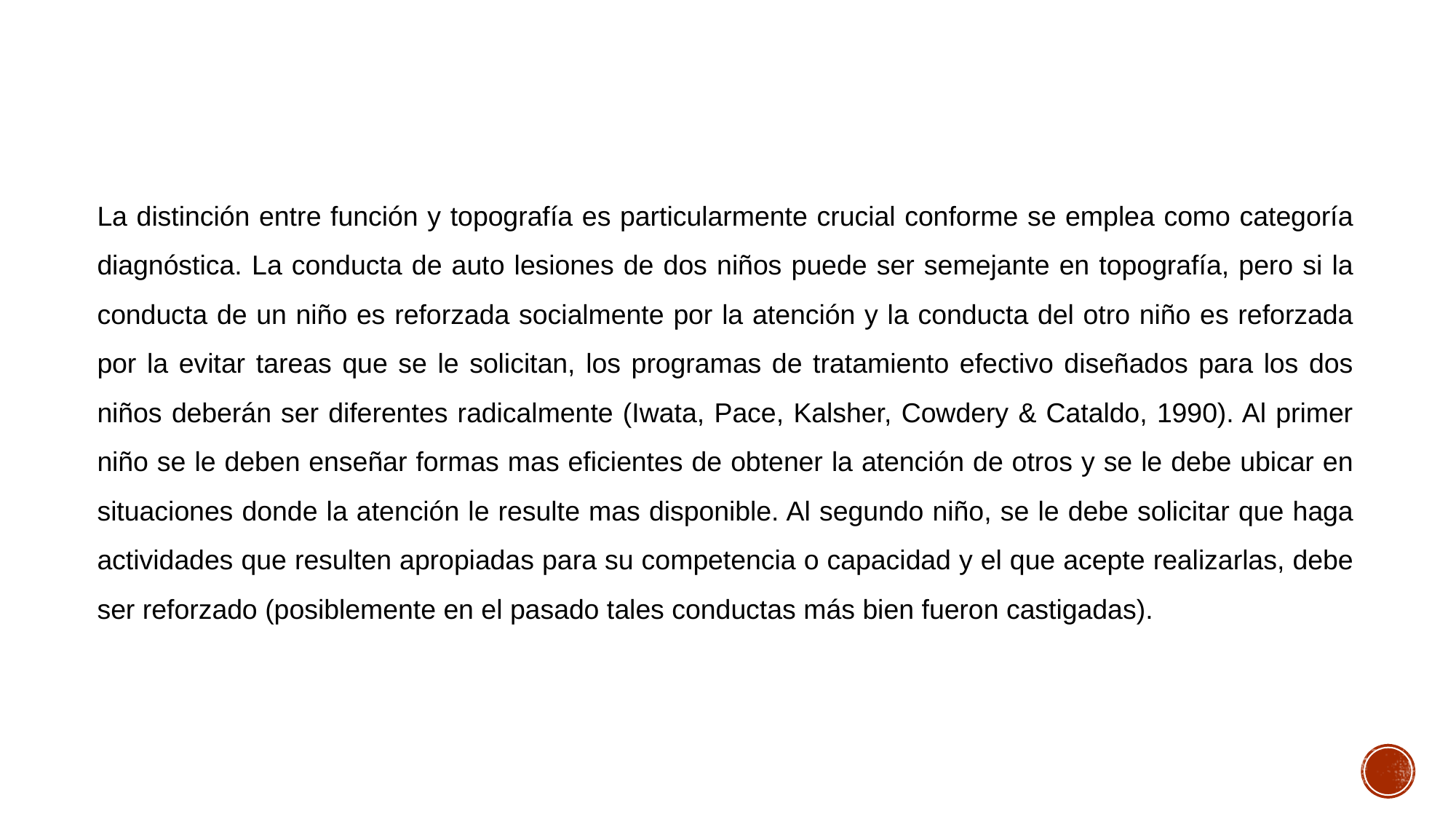

La distinción entre función y topografía es particularmente crucial conforme se emplea como categoría diagnóstica. La conducta de auto lesiones de dos niños puede ser semejante en topografía, pero si la conducta de un niño es reforzada socialmente por la atención y la conducta del otro niño es reforzada por la evitar tareas que se le solicitan, los programas de tratamiento efectivo diseñados para los dos niños deberán ser diferentes radicalmente (Iwata, Pace, Kalsher, Cowdery & Cataldo, 1990). Al primer niño se le deben enseñar formas mas eficientes de obtener la atención de otros y se le debe ubicar en situaciones donde la atención le resulte mas disponible. Al segundo niño, se le debe solicitar que haga actividades que resulten apropiadas para su competencia o capacidad y el que acepte realizarlas, debe ser reforzado (posiblemente en el pasado tales conductas más bien fueron castigadas).